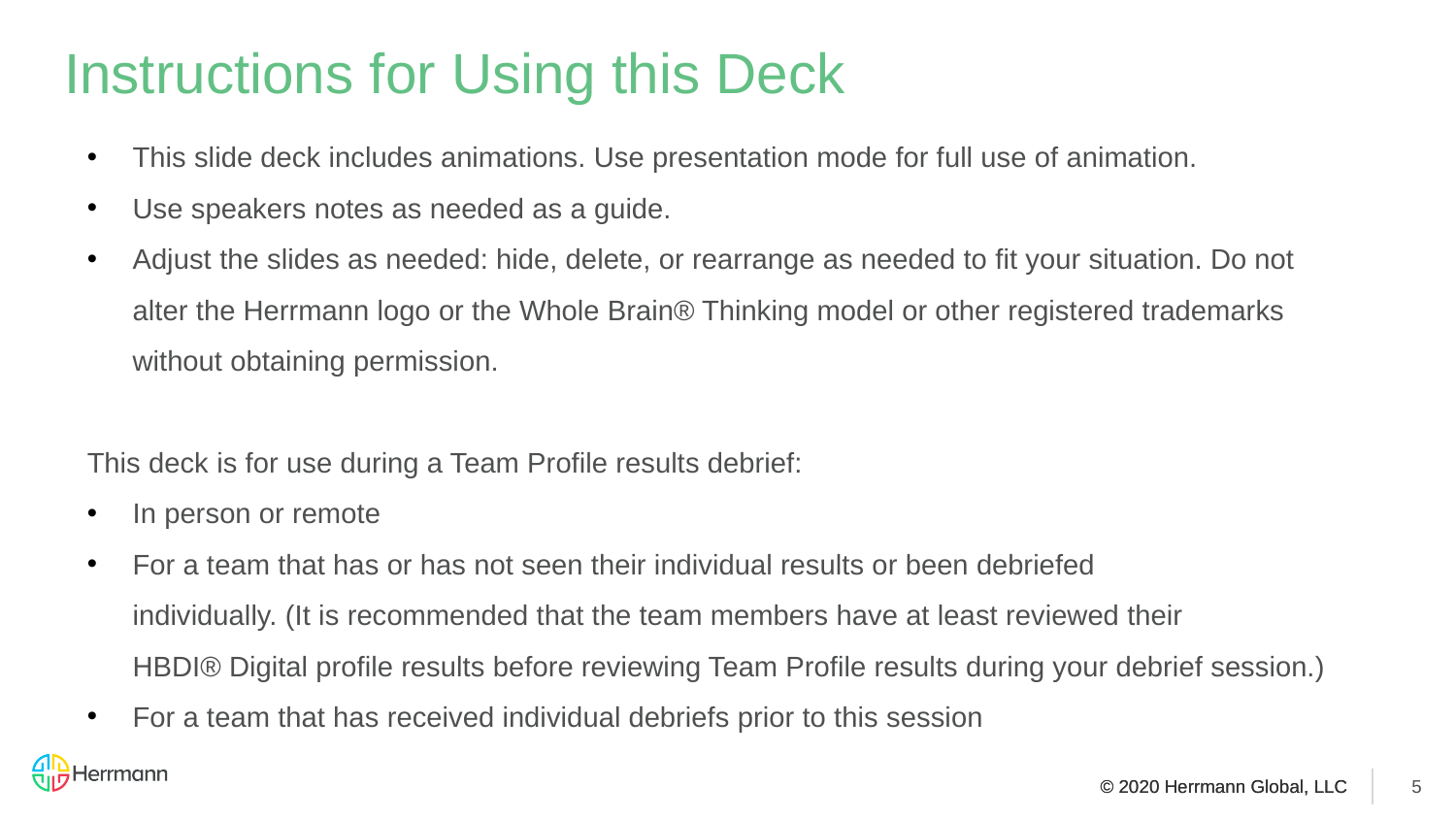

# Instructions for Using this Deck
This slide deck includes animations. Use presentation mode for full use of animation.
Use speakers notes as needed as a guide.
Adjust the slides as needed: hide, delete, or rearrange as needed to fit your situation. Do not alter the Herrmann logo or the Whole Brain® Thinking model or other registered trademarks without obtaining permission.

This deck is for use during a Team Profile results debrief:
In person or remote
For a team that has or has not seen their individual results or been debriefed
individually. (It is recommended that the team members have at least reviewed their
HBDI® Digital profile results before reviewing Team Profile results during your debrief session.)
For a team that has received individual debriefs prior to this session
5